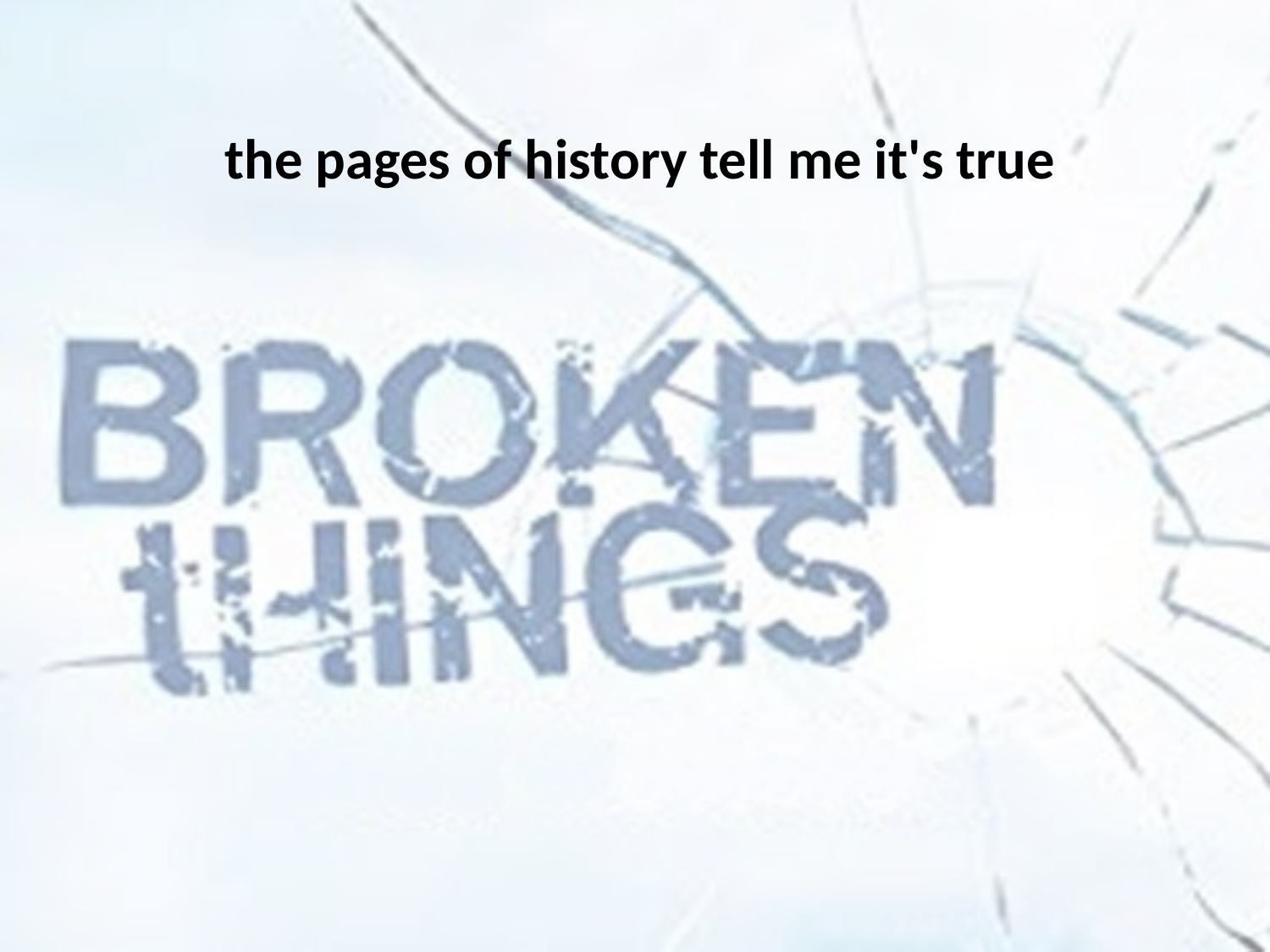

the pages of history tell me it's true